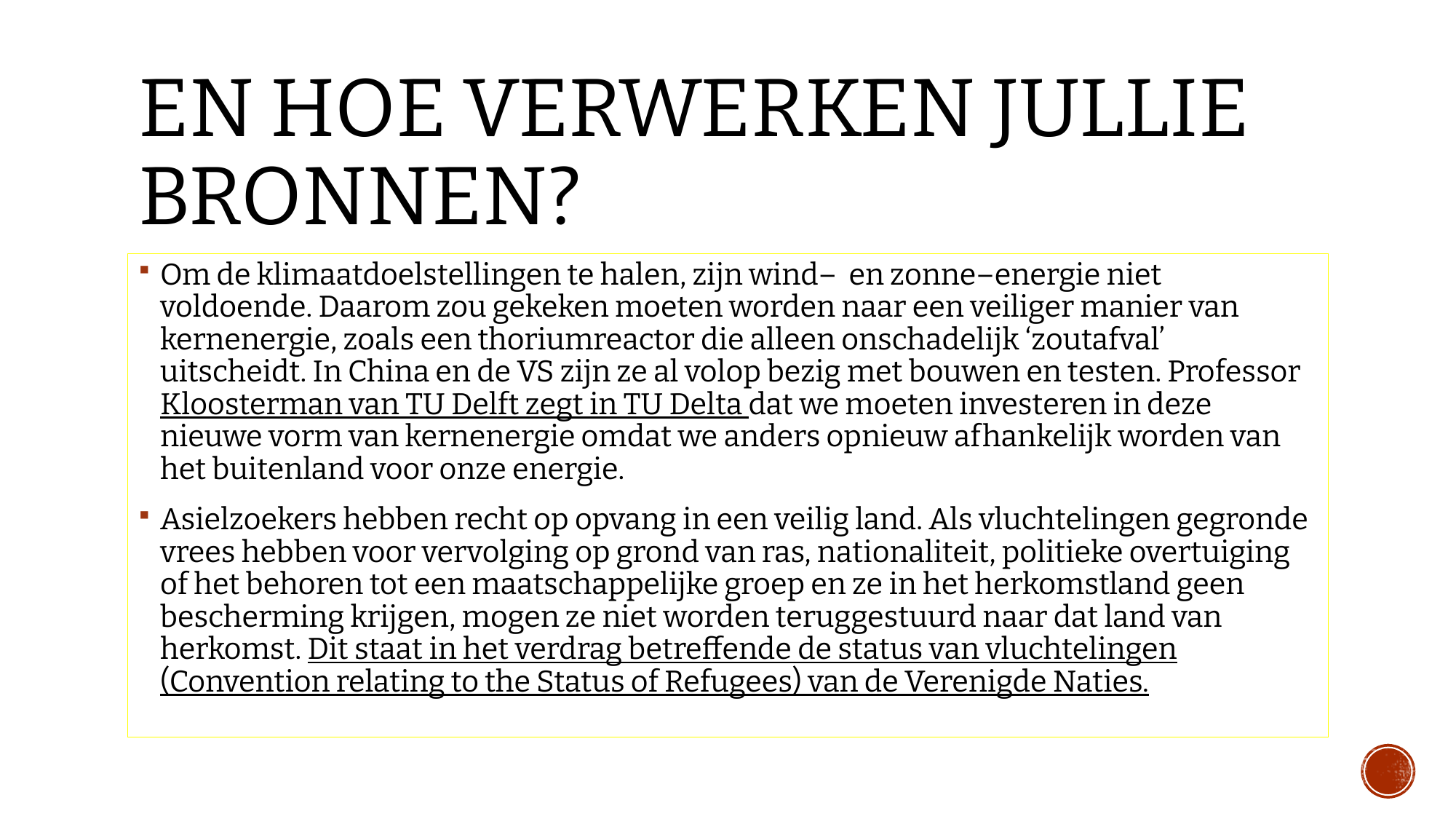

# En hoe verwerken jullie bronnen?
Om de klimaatdoelstellingen te halen, zijn wind–  en zonne–energie niet voldoende. Daarom zou gekeken moeten worden naar een veiliger manier van kernenergie, zoals een thoriumreactor die alleen onschadelijk ‘zoutafval’ uitscheidt. In China en de VS zijn ze al volop bezig met bouwen en testen. Professor Kloosterman van TU Delft zegt in TU Delta dat we moeten investeren in deze nieuwe vorm van kernenergie omdat we anders opnieuw afhankelijk worden van het buitenland voor onze energie.
Asielzoekers hebben recht op opvang in een veilig land. Als vluchtelingen gegronde vrees hebben voor vervolging op grond van ras, nationaliteit, politieke overtuiging of het behoren tot een maatschappelijke groep en ze in het herkomstland geen bescherming krijgen, mogen ze niet worden teruggestuurd naar dat land van herkomst. Dit staat in het verdrag betreffende de status van vluchtelingen (Convention relating to the Status of Refugees) van de Verenigde Naties.